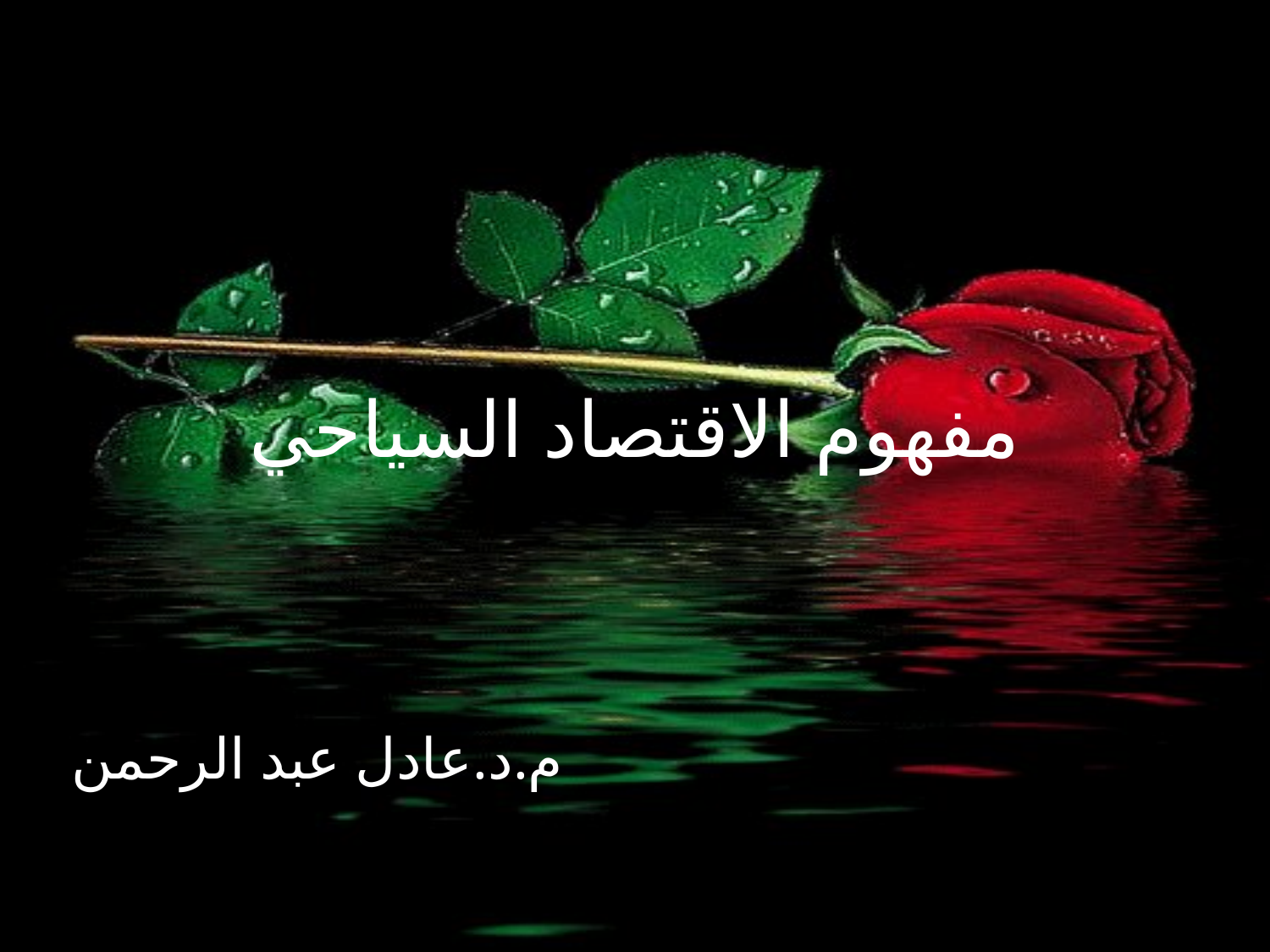

# مفهوم الاقتصاد السياحي
م.د.عادل عبد الرحمن